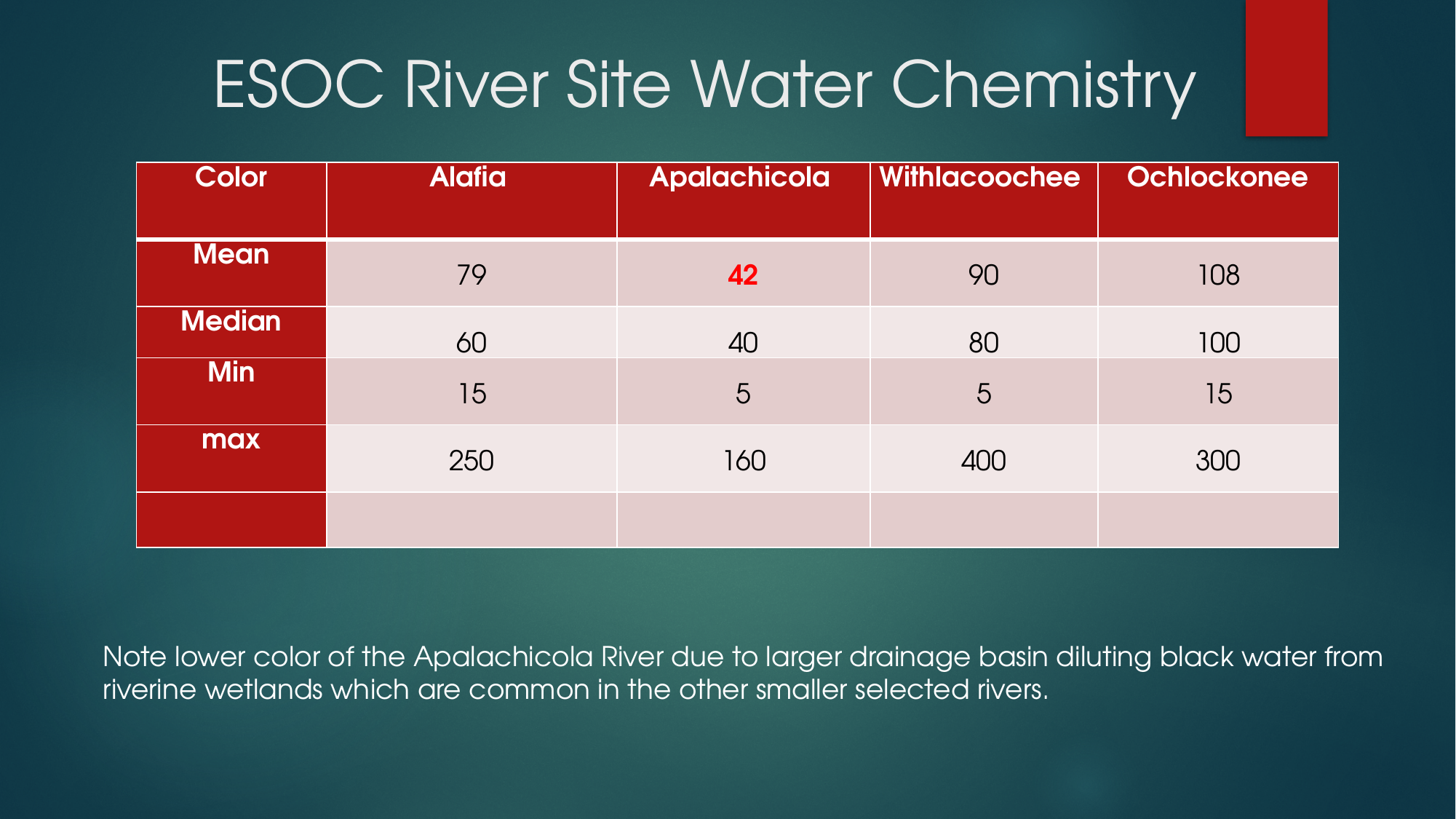

# ESOC River Site Water Chemistry
| Color | Alafia | Apalachicola | Withlacoochee | Ochlockonee |
| --- | --- | --- | --- | --- |
| Mean | 79 | 42 | 90 | 108 |
| Median | 60 | 40 | 80 | 100 |
| Min | 15 | 5 | 5 | 15 |
| max | 250 | 160 | 400 | 300 |
|  |  |  |  |  |
Note lower color of the Apalachicola River due to larger drainage basin diluting black water from riverine wetlands which are common in the other smaller selected rivers.